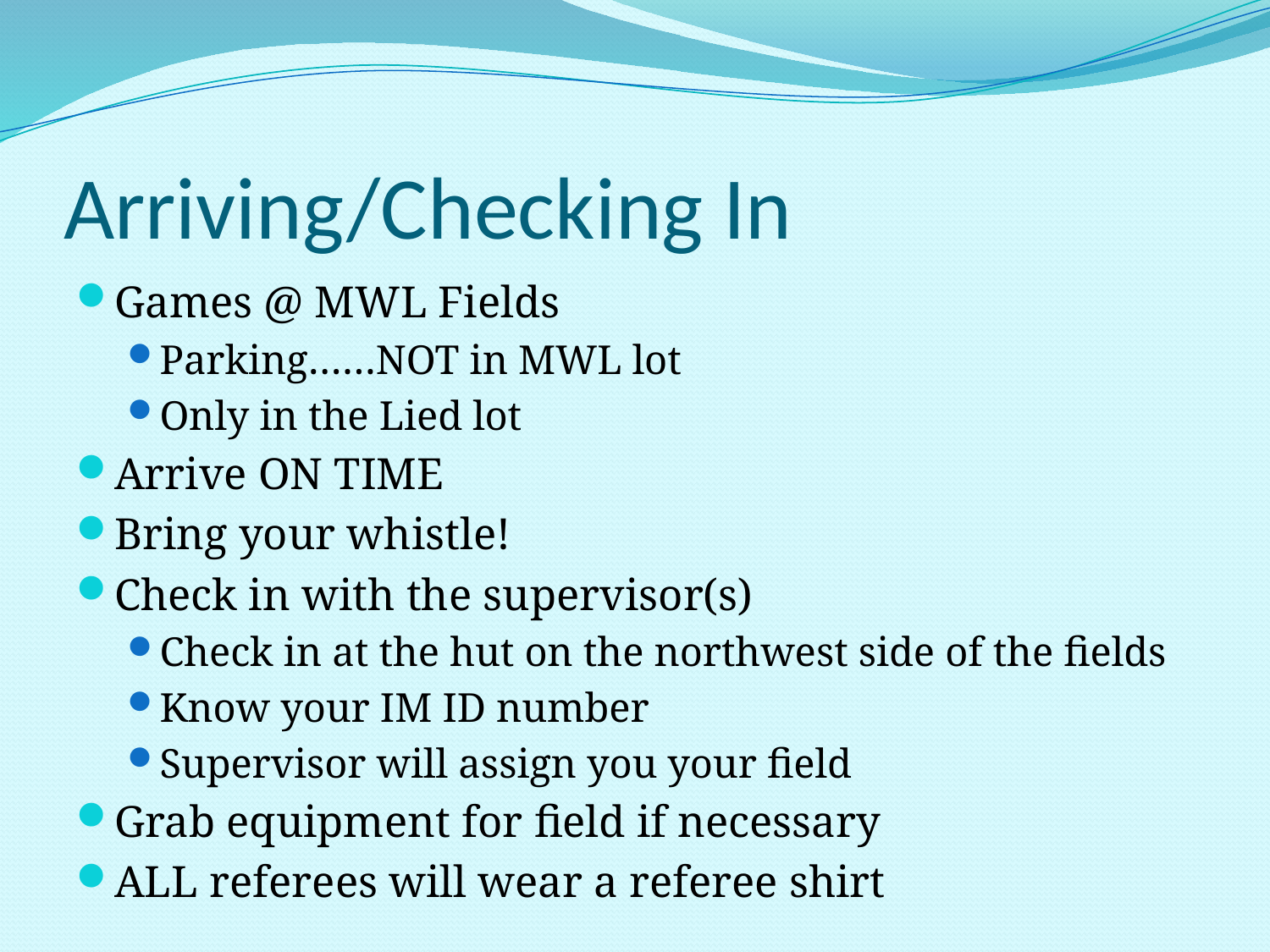

# Arriving/Checking In
Games @ MWL Fields
Parking……NOT in MWL lot
Only in the Lied lot
Arrive ON TIME
Bring your whistle!
Check in with the supervisor(s)
Check in at the hut on the northwest side of the fields
Know your IM ID number
Supervisor will assign you your field
Grab equipment for field if necessary
ALL referees will wear a referee shirt